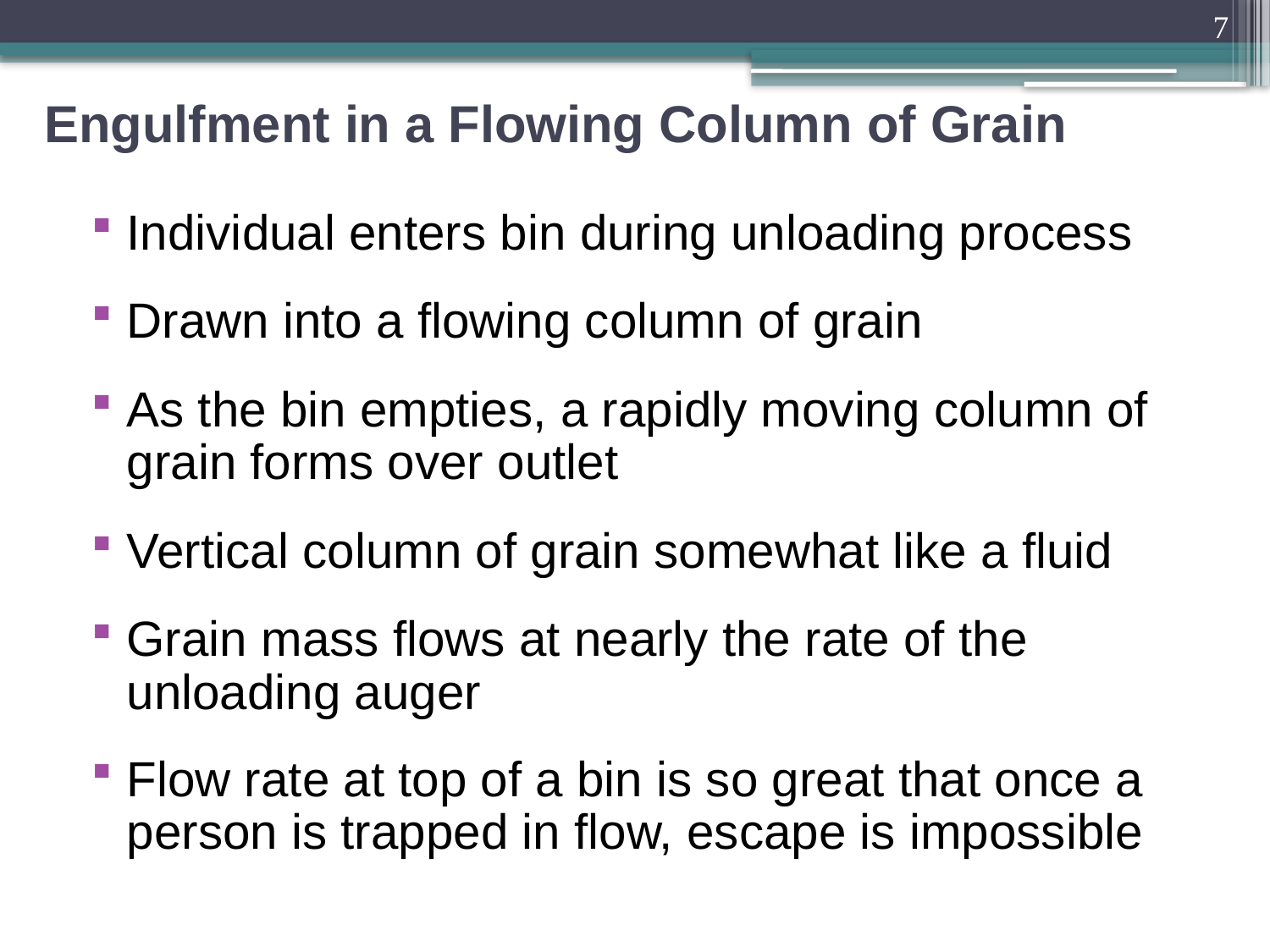

7
# Engulfment in a Flowing Column of Grain
Individual enters bin during unloading process

Drawn into a flowing column of grain

As the bin empties, a rapidly moving column of grain forms over outlet

Vertical column of grain somewhat like a fluid

Grain mass flows at nearly the rate of the unloading auger

Flow rate at top of a bin is so great that once a person is trapped in flow, escape is impossible